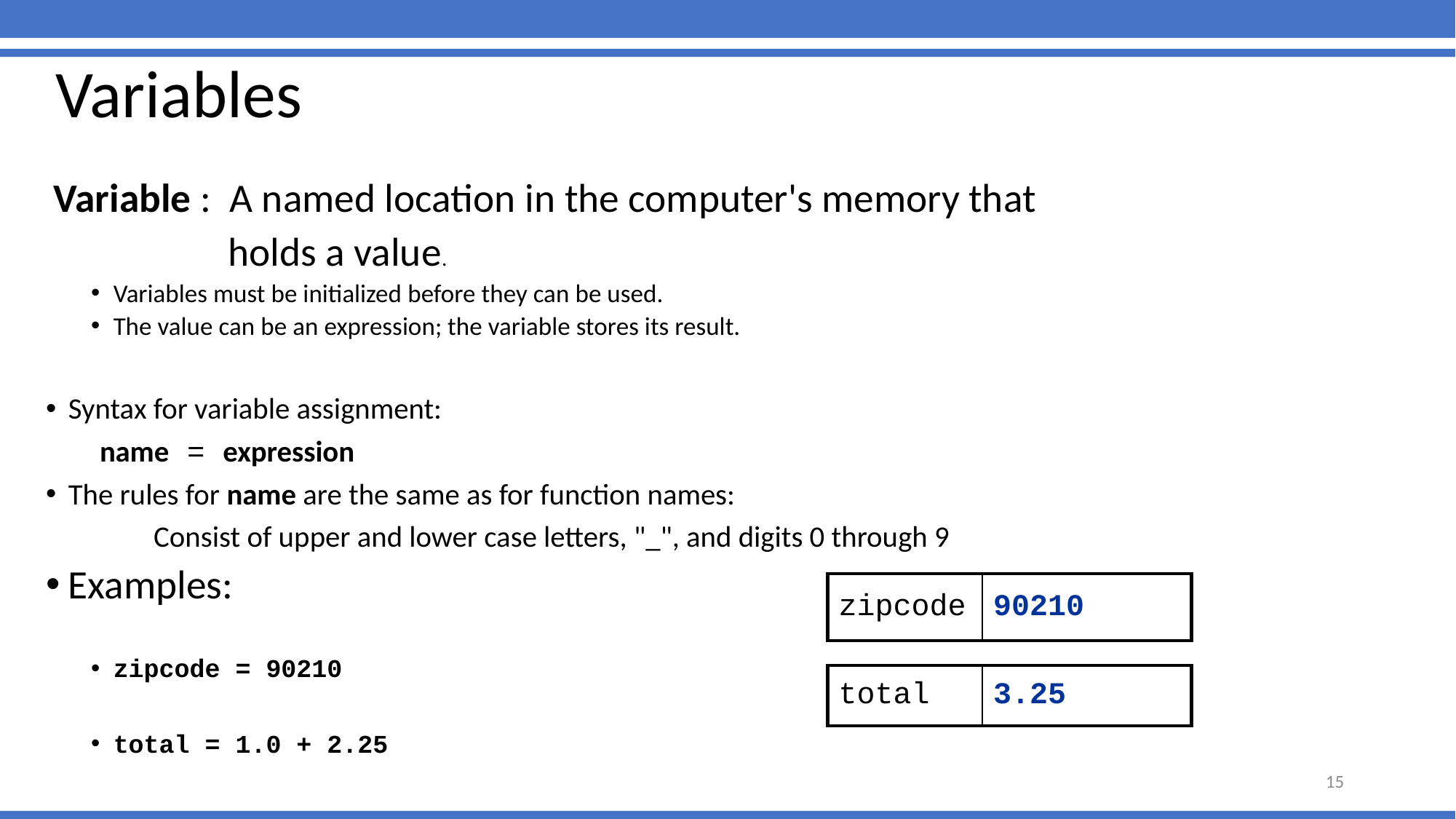

Variables
 Variable :  A named location in the computer's memory that
                    holds a value.
Variables must be initialized before they can be used.
The value can be an expression; the variable stores its result.

Syntax for variable assignment:
        name = expression
The rules for name are the same as for function names:
                Consist of upper and lower case letters, "_", and digits 0 through 9
Examples:

zipcode = 90210

total = 1.0 + 2.25
| zipcode | 90210 |
| --- | --- |
| total | 3.25 |
| --- | --- |
15